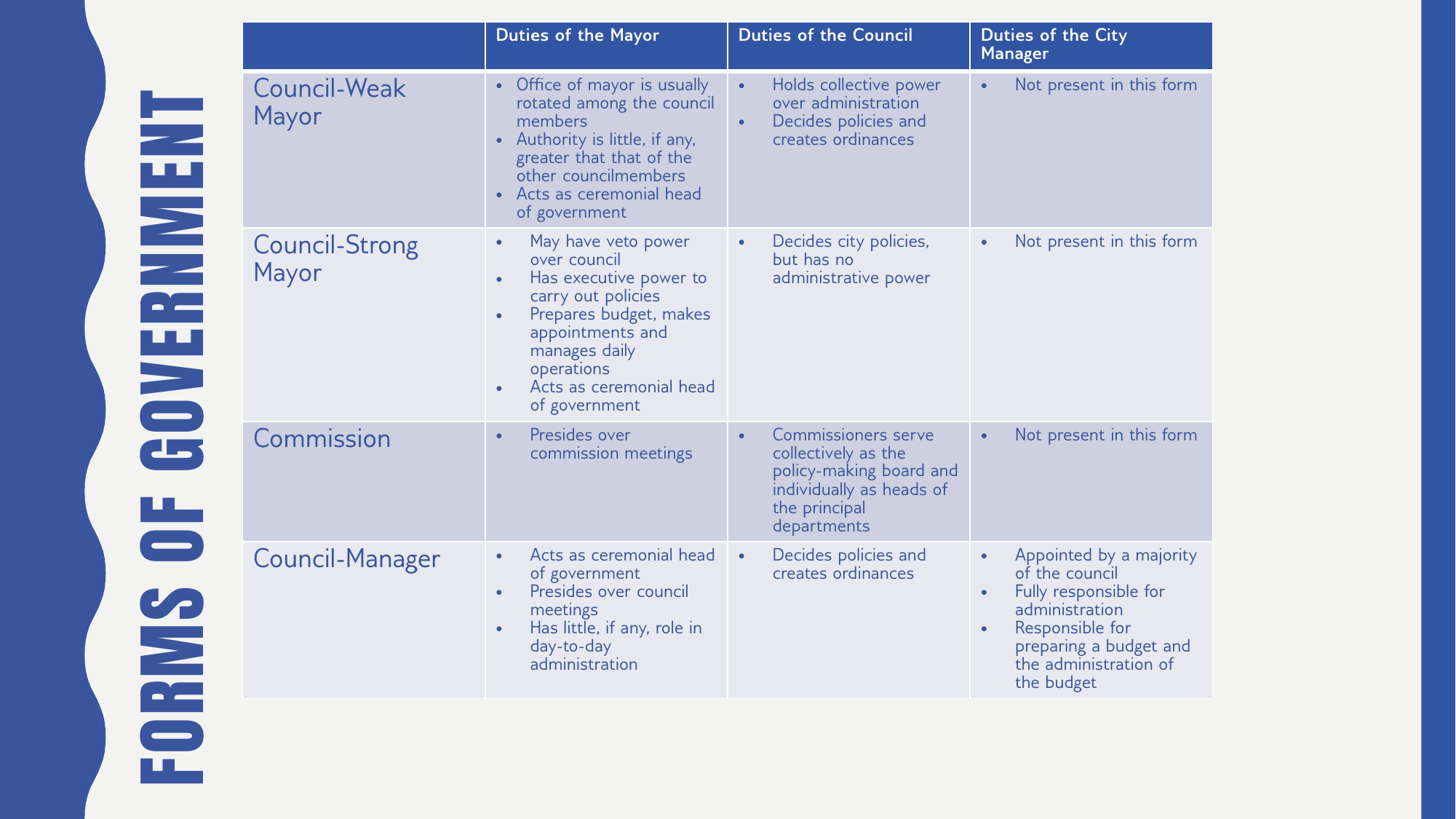

|  | Duties of the Mayor | Duties of the Council | Duties of the City Manager |
| --- | --- | --- | --- |
| Council-Weak Mayor | Office of mayor is usually rotated among the council members Authority is little, if any, greater that that of the other councilmembers Acts as ceremonial head of government | Holds collective power over administration Decides policies and creates ordinances | Not present in this form |
| Council-Strong Mayor | May have veto power over council Has executive power to carry out policies Prepares budget, makes appointments and manages daily operations Acts as ceremonial head of government | Decides city policies, but has no administrative power | Not present in this form |
| Commission | Presides over commission meetings | Commissioners serve collectively as the policy-making board and individually as heads of the principal departments | Not present in this form |
| Council-Manager | Acts as ceremonial head of government Presides over council meetings Has little, if any, role in day-to-day administration | Decides policies and creates ordinances | Appointed by a majority of the council Fully responsible for administration Responsible for preparing a budget and the administration of the budget |
# Forms of government